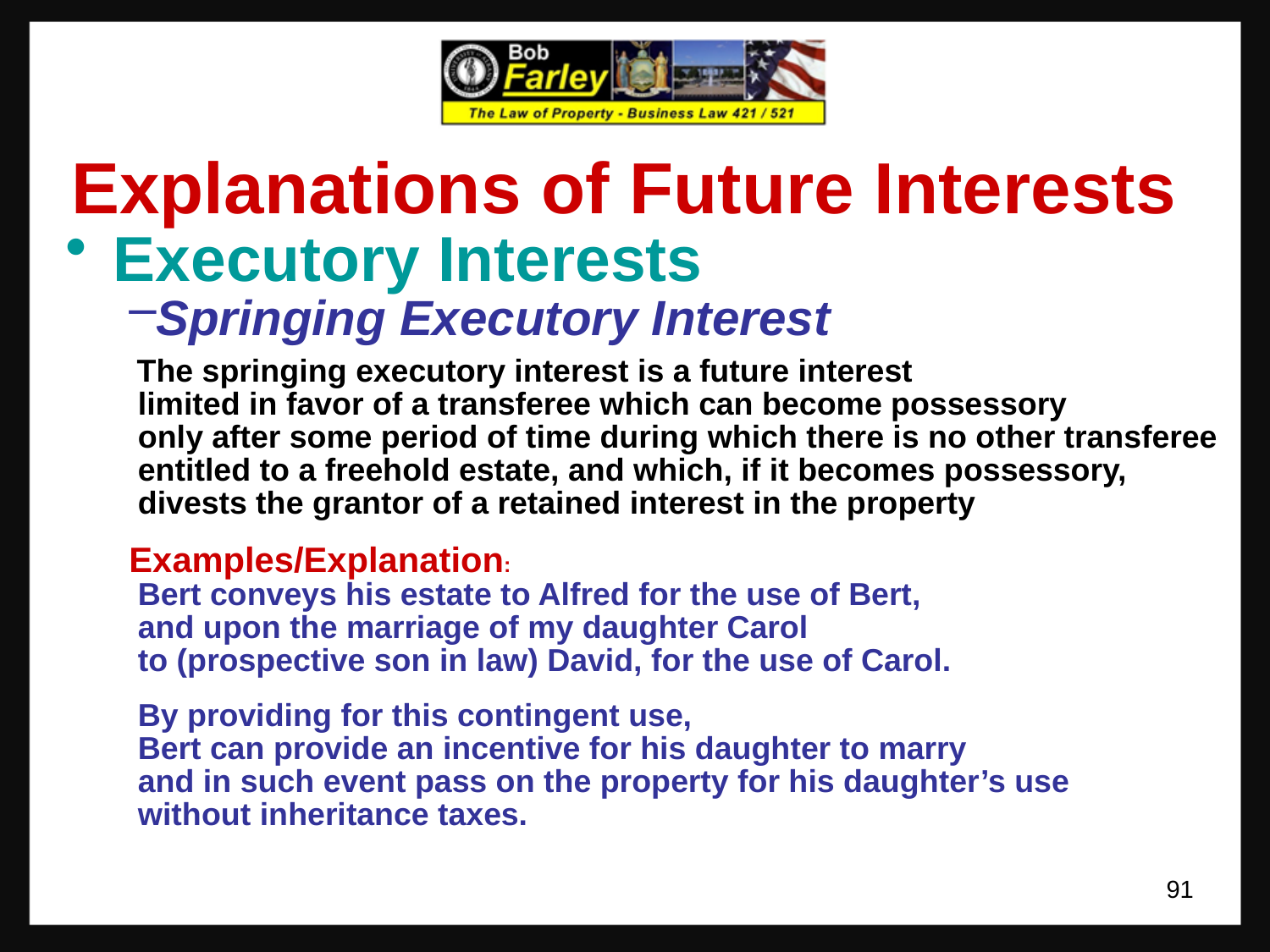

# Explanations of Future Interests
Executory Interests
Springing Executory Interest

 The springing executory interest is a future interest
	limited in favor of a transferee which can become possessory
	only after some period of time during which there is no other transferee
 entitled to a freehold estate, and which, if it becomes possessory,
 divests the grantor of a retained interest in the property

Examples/Explanation:
	Bert conveys his estate to Alfred for the use of Bert,
	and upon the marriage of my daughter Carol
	to (prospective son in law) David, for the use of Carol.

	By providing for this contingent use,
	Bert can provide an incentive for his daughter to marry
	and in such event pass on the property for his daughter’s use
	without inheritance taxes.
91